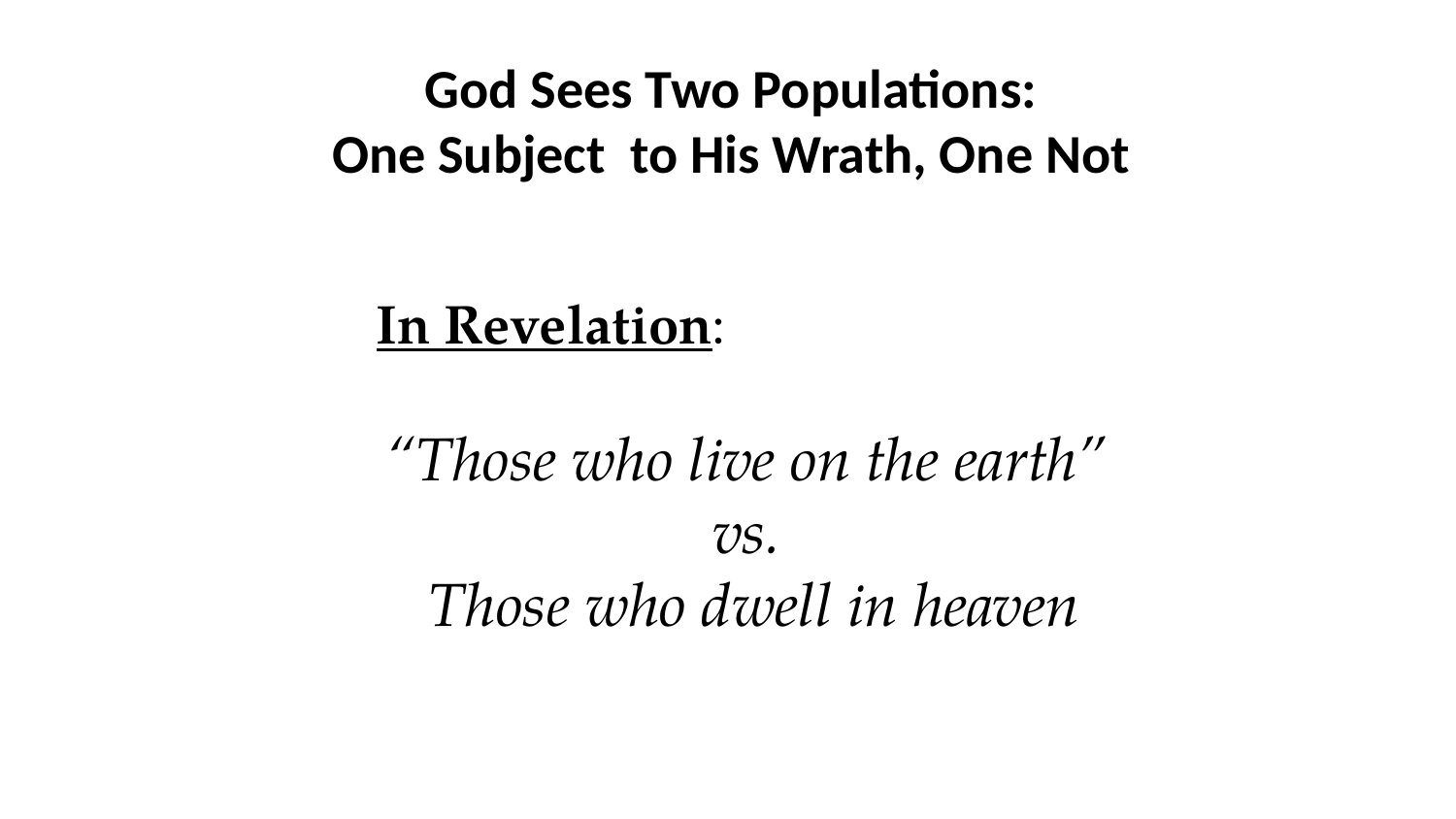

God Sees Two Populations:
One Subject  to His Wrath, One Not
In Revelation:

“Those who live on the earth”
vs.
 Those who dwell in heaven